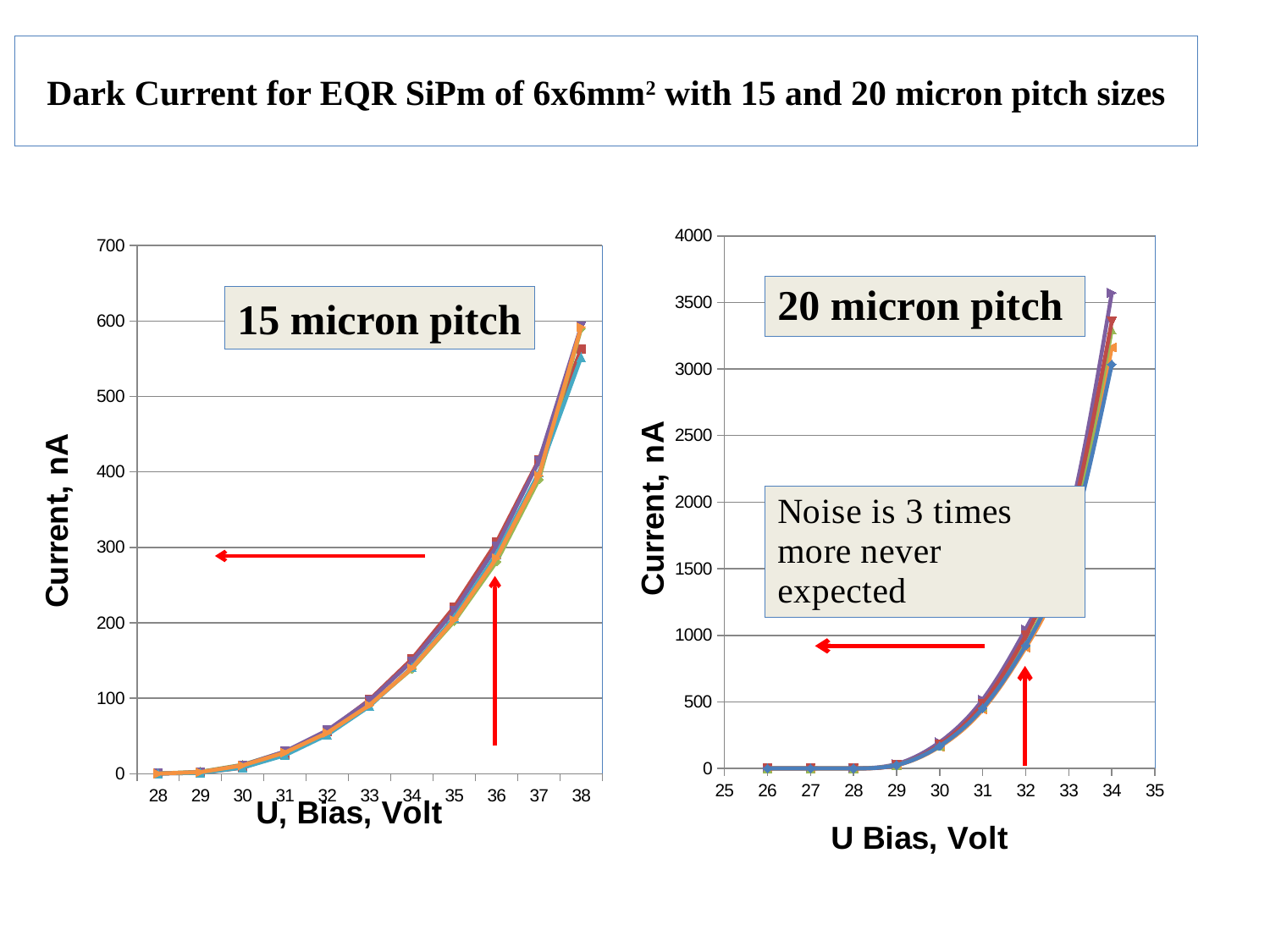

# Dark Current for EQR SiPm of 6x6mm2 with 15 and 20 micron pitch sizes

### Chart

| Category |  |  |  |  |  |
|---|---|---|---|---|---|

### Chart

| Category |  |  |  |  |  |
|---|---|---|---|---|---|
| 28 | 0.22 | 0.3000000000000003 | 0.2 | 0.2 | 0.2 |
| 29 | 1.07 | 2.6 | 2.1 | 1.07 | 2.1 |
| 30 | 8.0 | 11.9 | 11.3 | 8.1 | 11.0 |
| 31 | 26.0 | 29.1 | 29.5 | 24.5 | 28.1 |
| 32 | 56.0 | 55.1 | 57.5 | 51.5 | 54.3 |
| 33 | 98.0 | 91.1 | 97.0 | 89.5 | 91.0 |
| 34 | 152.0 | 139.0 | 149.1 | 141.0 | 140.0 |
| 35 | 221.0 | 202.0 | 216.0 | 207.0 | 204.0 |
| 36 | 307.0 | 281.0 | 301.0 | 291.0 | 286.0 |
| 37 | 416.0 | 390.0 | 414.0 | 399.0 | 395.0 |
| 38 | 563.0 | 590.0 | 593.0 | 552.0 | 592.0 |
15 micron pitch